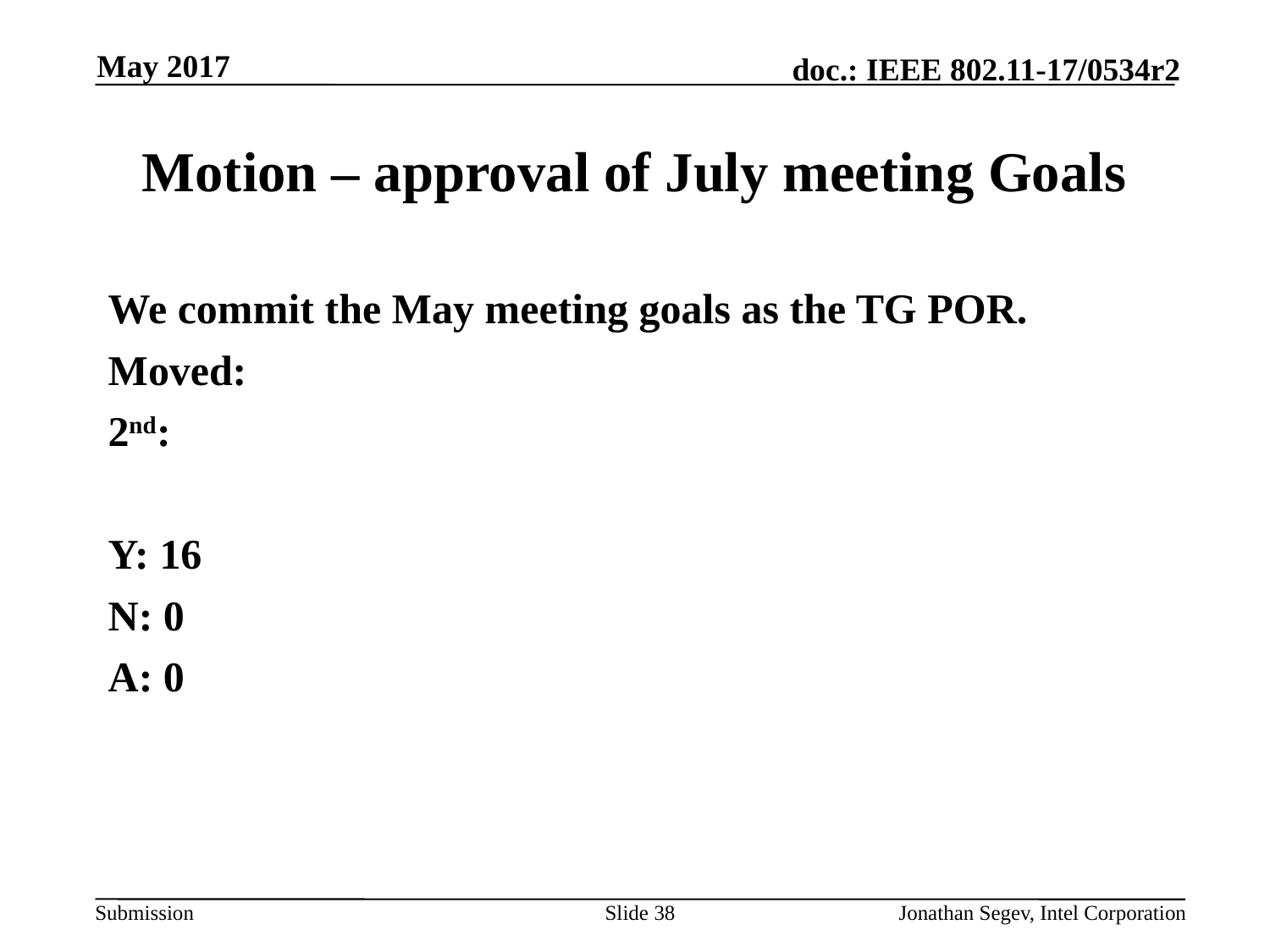

May 2017
# Motion – approval of July meeting Goals
We commit the May meeting goals as the TG POR.
Moved:
2nd:

Y: 16
N: 0
A: 0
Slide 38
Jonathan Segev, Intel Corporation